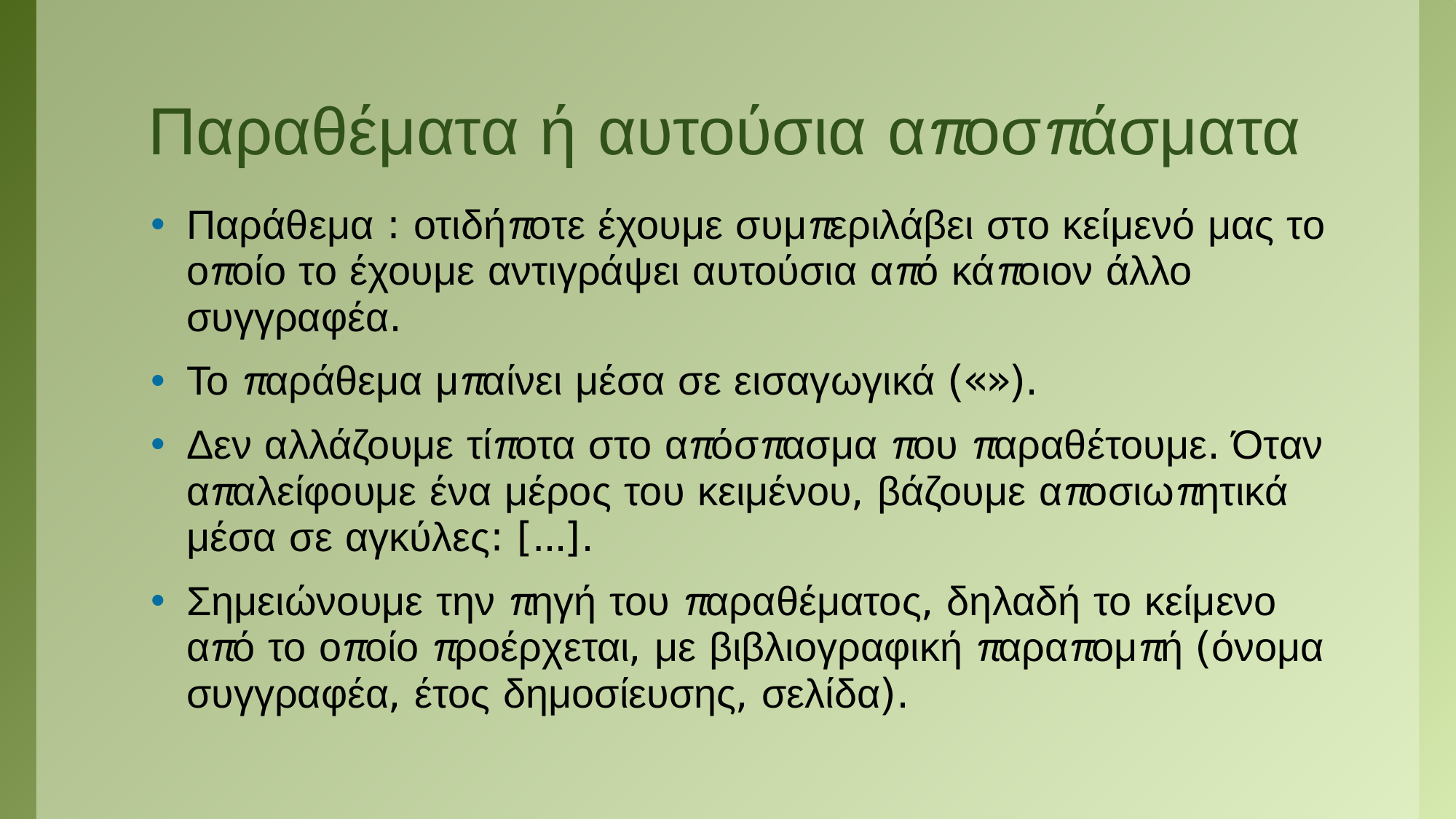

# Παραθέματα ή αυτούσια αποσπάσματα
Παράθεμα : οτιδήποτε έχουμε συμπεριλάβει στο κείμενό μας το οποίο το έχουμε αντιγράψει αυτούσια από κάποιον άλλο συγγραφέα.
Το παράθεμα μπαίνει μέσα σε εισαγωγικά («»).
Δεν αλλάζουμε τίποτα στο απόσπασμα που παραθέτουμε. Όταν απαλείφουμε ένα μέρος του κειμένου, βάζουμε αποσιωπητικά μέσα σε αγκύλες: […].
Σημειώνουμε την πηγή του παραθέματος, δηλαδή το κείμενο από το οποίο προέρχεται, με βιβλιογραφική παραπομπή (όνομα συγγραφέα, έτος δημοσίευσης, σελίδα).